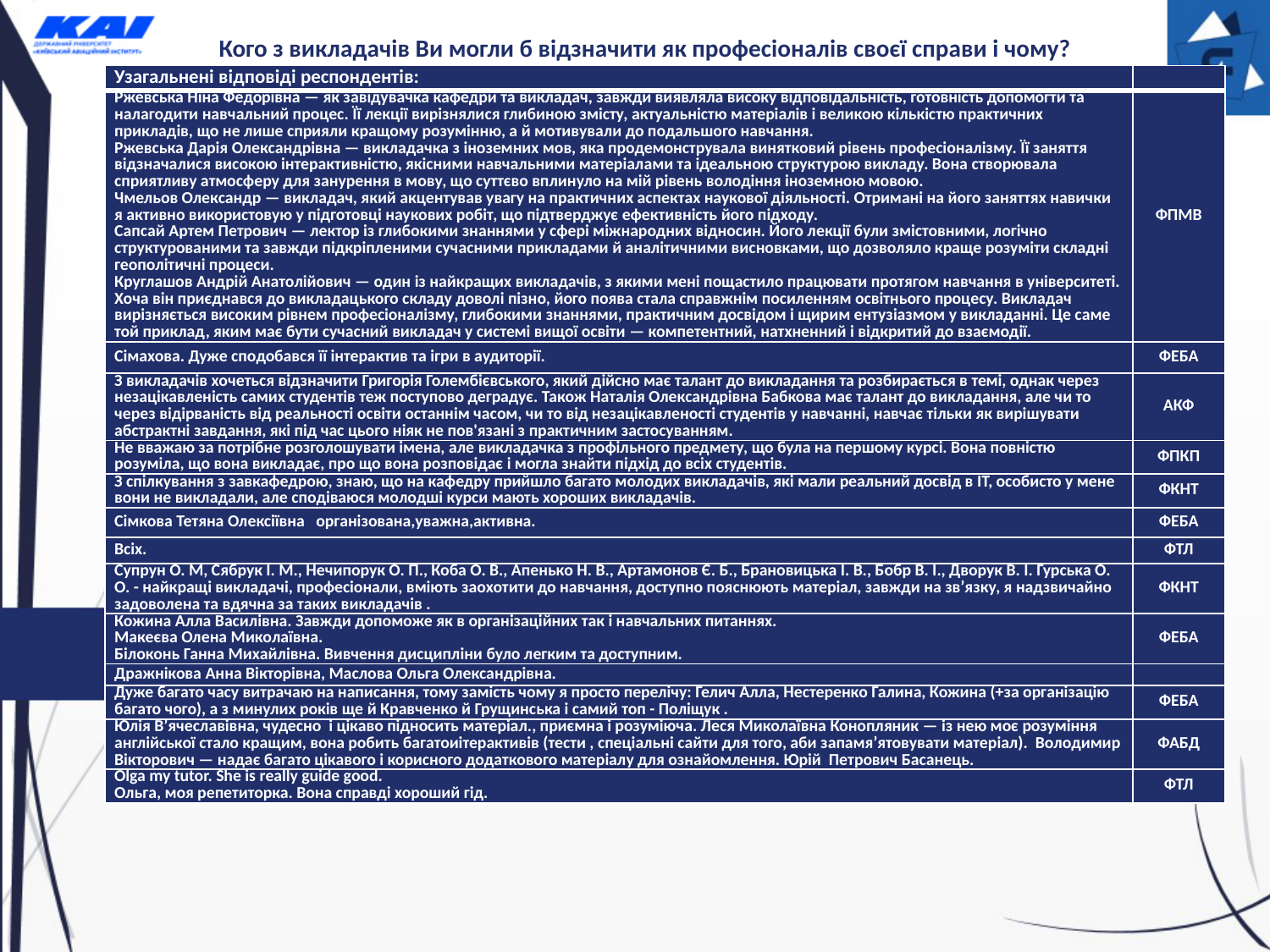

# Кого з викладачів Ви могли б відзначити як професіоналів своєї справи і чому?
| Узагальнені відповіді респондентів: |  |
| --- | --- |
| Ржевська Ніна Федорівна — як завідувачка кафедри та викладач, завжди виявляла високу відповідальність, готовність допомогти та налагодити навчальний процес. Її лекції вирізнялися глибиною змісту, актуальністю матеріалів і великою кількістю практичних прикладів, що не лише сприяли кращому розумінню, а й мотивували до подальшого навчання. Ржевська Дарія Олександрівна — викладачка з іноземних мов, яка продемонструвала винятковий рівень професіоналізму. Її заняття відзначалися високою інтерактивністю, якісними навчальними матеріалами та ідеальною структурою викладу. Вона створювала сприятливу атмосферу для занурення в мову, що суттєво вплинуло на мій рівень володіння іноземною мовою. Чмельов Олександр — викладач, який акцентував увагу на практичних аспектах наукової діяльності. Отримані на його заняттях навички я активно використовую у підготовці наукових робіт, що підтверджує ефективність його підходу. Сапсай Артем Петрович — лектор із глибокими знаннями у сфері міжнародних відносин. Його лекції були змістовними, логічно структурованими та завжди підкріпленими сучасними прикладами й аналітичними висновками, що дозволяло краще розуміти складні геополітичні процеси. Круглашов Андрій Анатолійович — один із найкращих викладачів, з якими мені пощастило працювати протягом навчання в університеті. Хоча він приєднався до викладацького складу доволі пізно, його поява стала справжнім посиленням освітнього процесу. Викладач вирізняється високим рівнем професіоналізму, глибокими знаннями, практичним досвідом і щирим ентузіазмом у викладанні. Це саме той приклад, яким має бути сучасний викладач у системі вищої освіти — компетентний, натхненний і відкритий до взаємодії. | ФПМВ |
| Сімахова. Дуже сподобався її інтерактив та ігри в аудиторії. | ФЕБА |
| З викладачів хочеться відзначити Григорія Голембієвського, який дійсно має талант до викладання та розбирається в темі, однак через незацікавленість самих студентів теж поступово деградує. Також Наталія Олександрівна Бабкова має талант до викладання, але чи то через відірваність від реальності освіти останнім часом, чи то від незацікавленості студентів у навчанні, навчає тільки як вирішувати абстрактні завдання, які під час цього ніяк не пов'язані з практичним застосуванням. | АКФ |
| Не вважаю за потрібне розголошувати імена, але викладачка з профільного предмету, що була на першому курсі. Вона повністю розуміла, що вона викладає, про що вона розповідає і могла знайти підхід до всіх студентів. | ФПКП |
| З спілкування з завкафедрою, знаю, що на кафедру прийшло багато молодих викладачів, які мали реальний досвід в IT, особисто у мене вони не викладали, але сподіваюся молодші курси мають хороших викладачів. | ФКНТ |
| Сімкова Тетяна Олексіївна організована,уважна,активна. | ФЕБА |
| Всіх. | ФТЛ |
| Супрун О. М, Сябрук І. М., Нечипорук О. П., Коба О. В., Апенько Н. В., Артамонов Є. Б., Брановицька І. В., Бобр В. І., Дворук В. І. Гурська О. О. - найкращі викладачі, професіонали, вміють заохотити до навчання, доступно пояснюють матеріал, завжди на звʼязку, я надзвичайно задоволена та вдячна за таких викладачів . | ФКНТ |
| Кожина Алла Василівна. Завжди допоможе як в організаційних так і навчальних питаннях. Макеєва Олена Миколаївна. Білоконь Ганна Михайлівна. Вивчення дисципліни було легким та доступним. | ФЕБА |
| Дражнікова Анна Вікторівна, Маслова Ольга Олександрівна. |  |
| Дуже багато часу витрачаю на написання, тому замість чому я просто перелічу: Гелич Алла, Нестеренко Галина, Кожина (+за організацію багато чого), а з минулих років ще й Кравченко й Грущинська і самий топ - Поліщук . | ФЕБА |
| Юлія Вʼячеславівна, чудесно і цікаво підносить матеріал., приємна і розуміюча. Леся Миколаївна Конопляник — із нею моє розуміння англійської стало кращим, вона робить багатоиітерактивів (тести , спеціальні сайти для того, аби запамяʼятовувати матеріал). Володимир Вікторович — надає багато цікавого і корисного додаткового матеріалу для ознайомлення. Юрій Петрович Басанець. | ФАБД |
| Olga my tutor. She is really guide good. Ольга, моя репетиторка. Вона справді хороший гід. | ФТЛ |